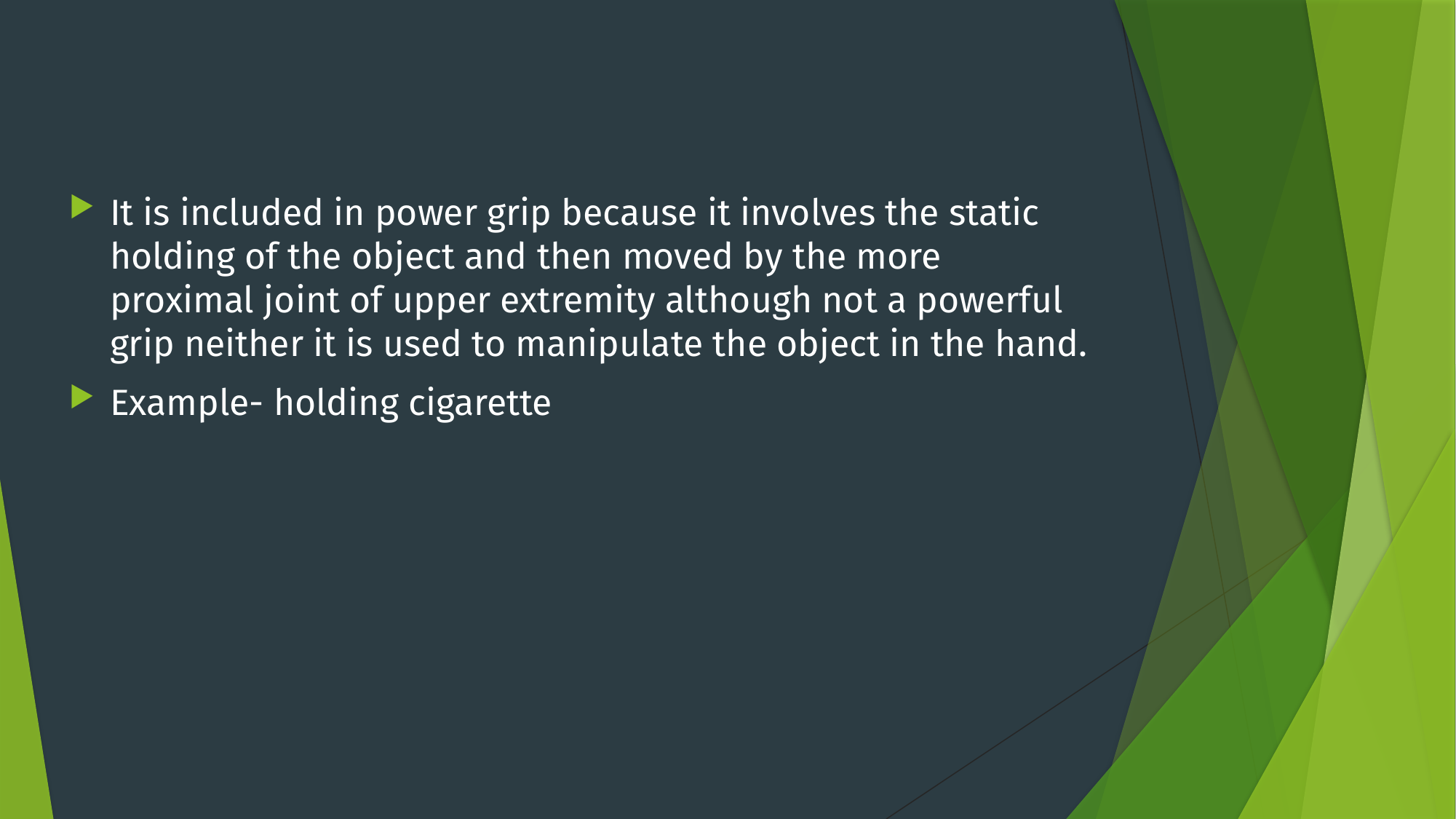

It is included in power grip because it involves the static holding of the object and then moved by the more proximal joint of upper extremity although not a powerful grip neither it is used to manipulate the object in the hand.
Example- holding cigarette